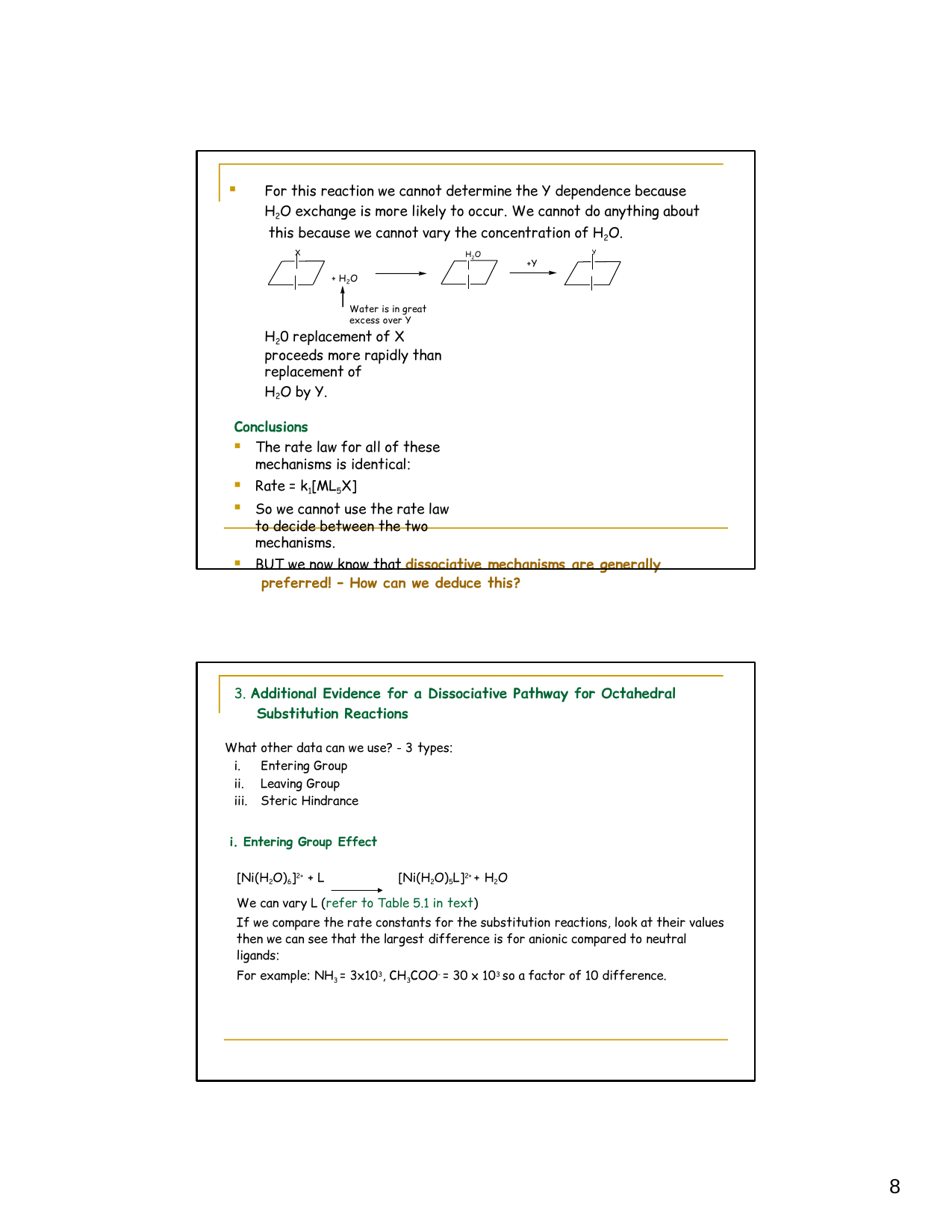

For this reaction we cannot determine the Y dependence because  H2O exchange is more likely to occur. We cannot do anything about  this because we cannot vary the concentration of H2O.
X	Y
H2O
+Y
+ H2O

Water is in great excess over Y
H20 replacement of X proceeds more rapidly than replacement of
H2O by Y.
Conclusions
The rate law for all of these mechanisms is identical:
Rate = k1[ML5X]
So we cannot use the rate law to decide between the two mechanisms.
BUT we now know that dissociative mechanisms are generally  preferred! – How can we deduce this?

3. Additional Evidence for a Dissociative Pathway for Octahedral  Substitution Reactions

What other data can we use? - 3 types:
Entering Group
Leaving Group
Steric Hindrance

i. Entering Group Effect

[Ni(H2O)6]2+ + L	[Ni(H2O)5L]2+ + H2O
We can vary L (refer to Table 5.1 in text)
If we compare the rate constants for the substitution reactions, look at their values  then we can see that the largest difference is for anionic compared to neutral  ligands:
For example: NH3 = 3x103, CH3COO- = 30 x 103 so a factor of 10 difference.
8